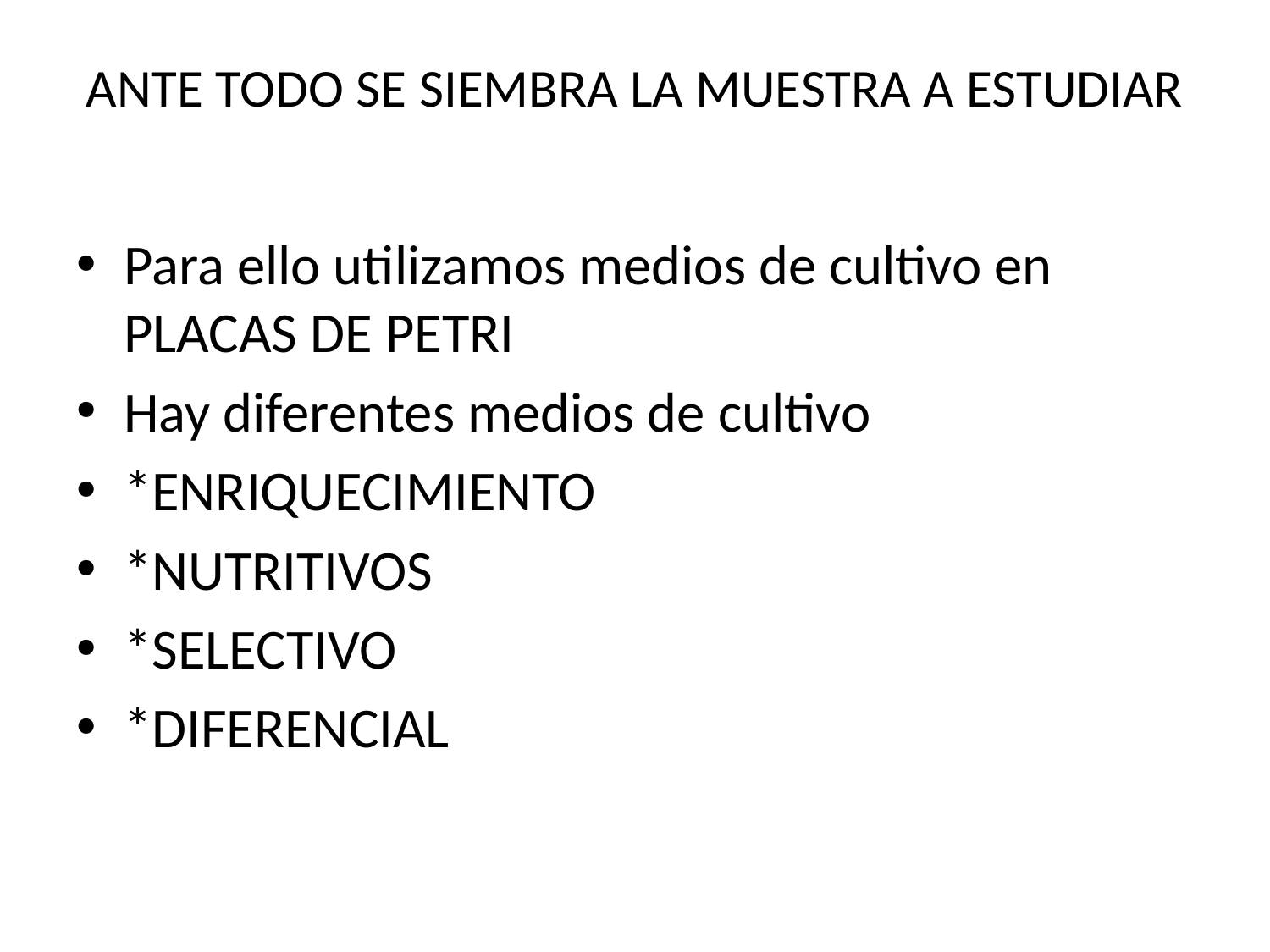

# ANTE TODO SE SIEMBRA LA MUESTRA A ESTUDIAR
Para ello utilizamos medios de cultivo en PLACAS DE PETRI
Hay diferentes medios de cultivo
*ENRIQUECIMIENTO
*NUTRITIVOS
*SELECTIVO
*DIFERENCIAL